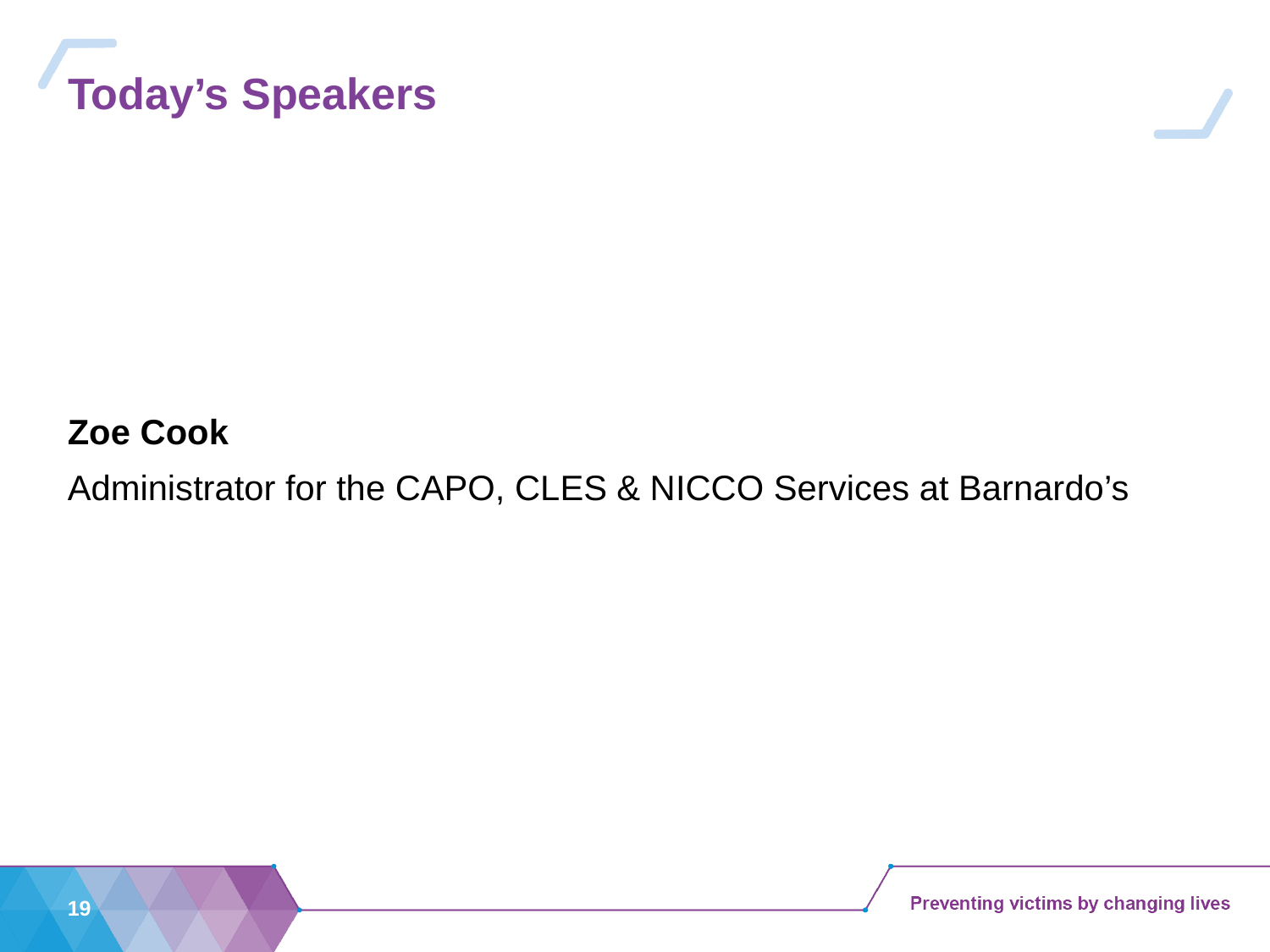

# Today’s Speakers

Zoe Cook
Administrator for the CAPO, CLES & NICCO Services at Barnardo’s
19